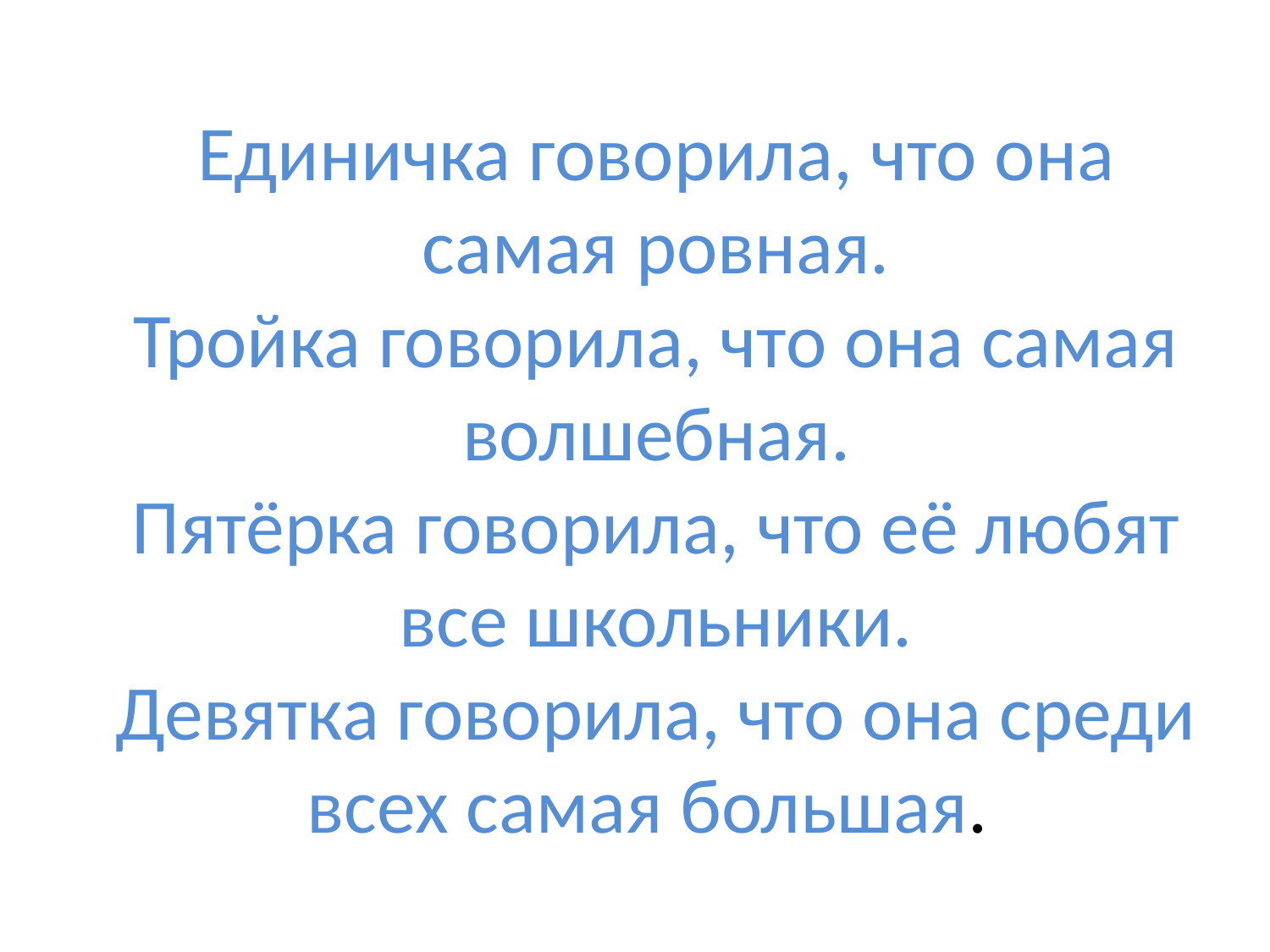

# Единичка говорила, что она самая ровная. Тройка говорила, что она самая волшебная. Пятёрка говорила, что её любят все школьники. Девятка говорила, что она среди всех самая большая.